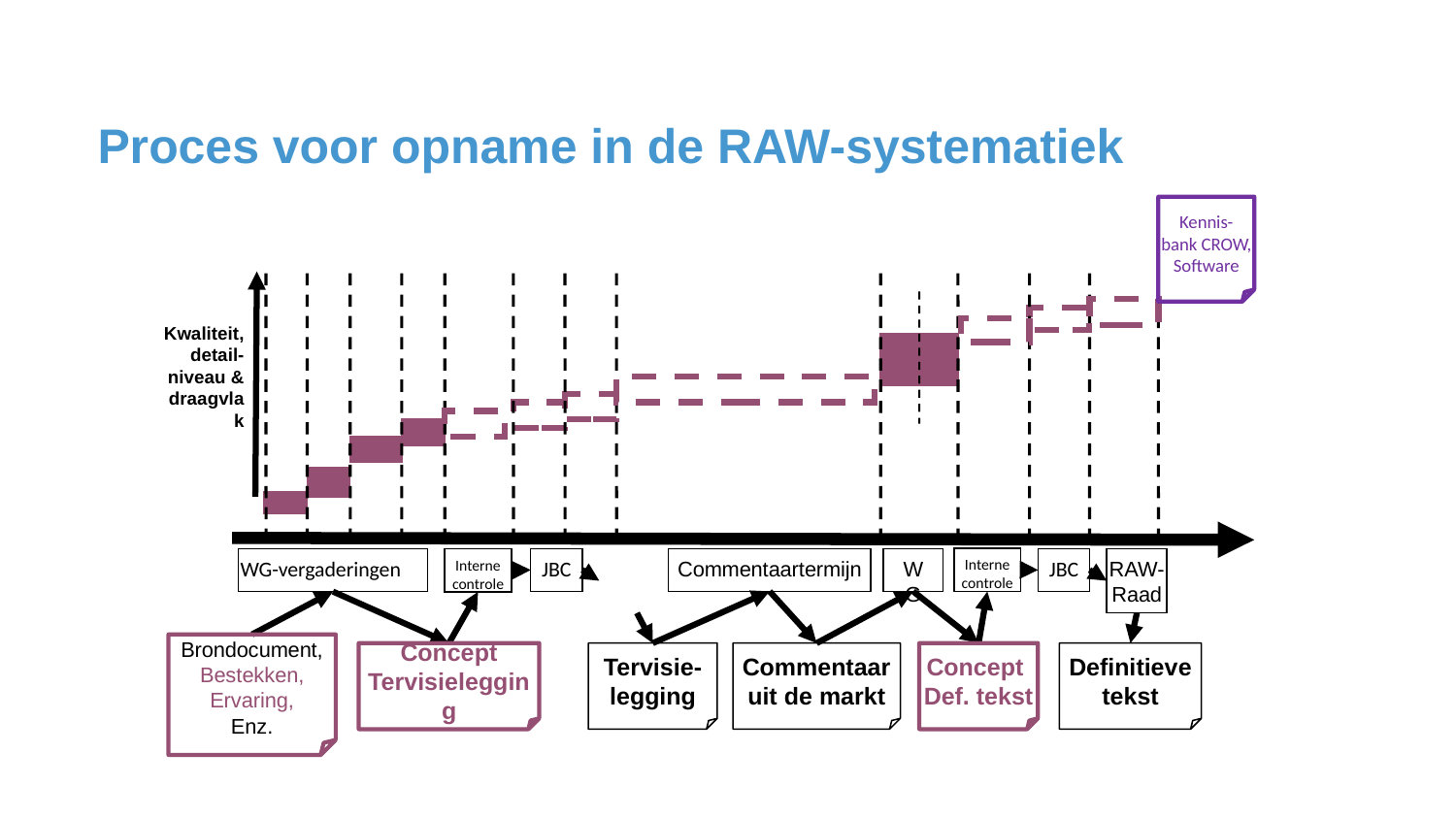

# Proces voor opname in de RAW-systematiek

Kennis-
bank CROW,
Software

Kwaliteit,
detail-
niveau & draagvlak

Interne controle

WG-vergaderingen
Interne controle

JBC
Commentaartermijn
WG
JBC
RAW-Raad
Brondocument,
Bestekken,
Ervaring,
Enz.
Concept Tervisielegging
Tervisie-legging
Commentaar uit de markt
Concept
Def. tekst
Definitieve tekst